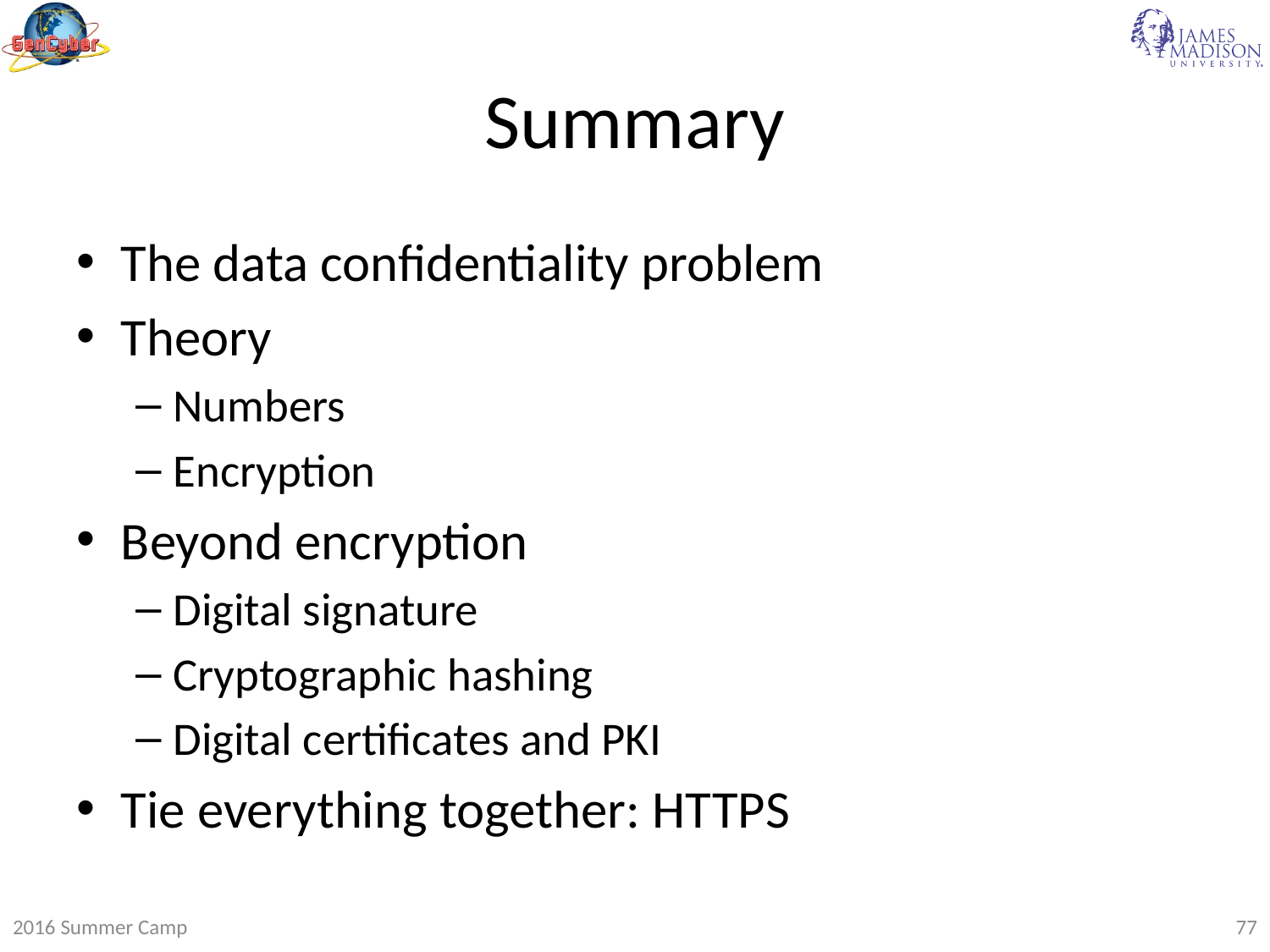

# Summary
The data confidentiality problem
Theory
Numbers
Encryption
Beyond encryption
Digital signature
Cryptographic hashing
Digital certificates and PKI
Tie everything together: HTTPS
2016 Summer Camp
77